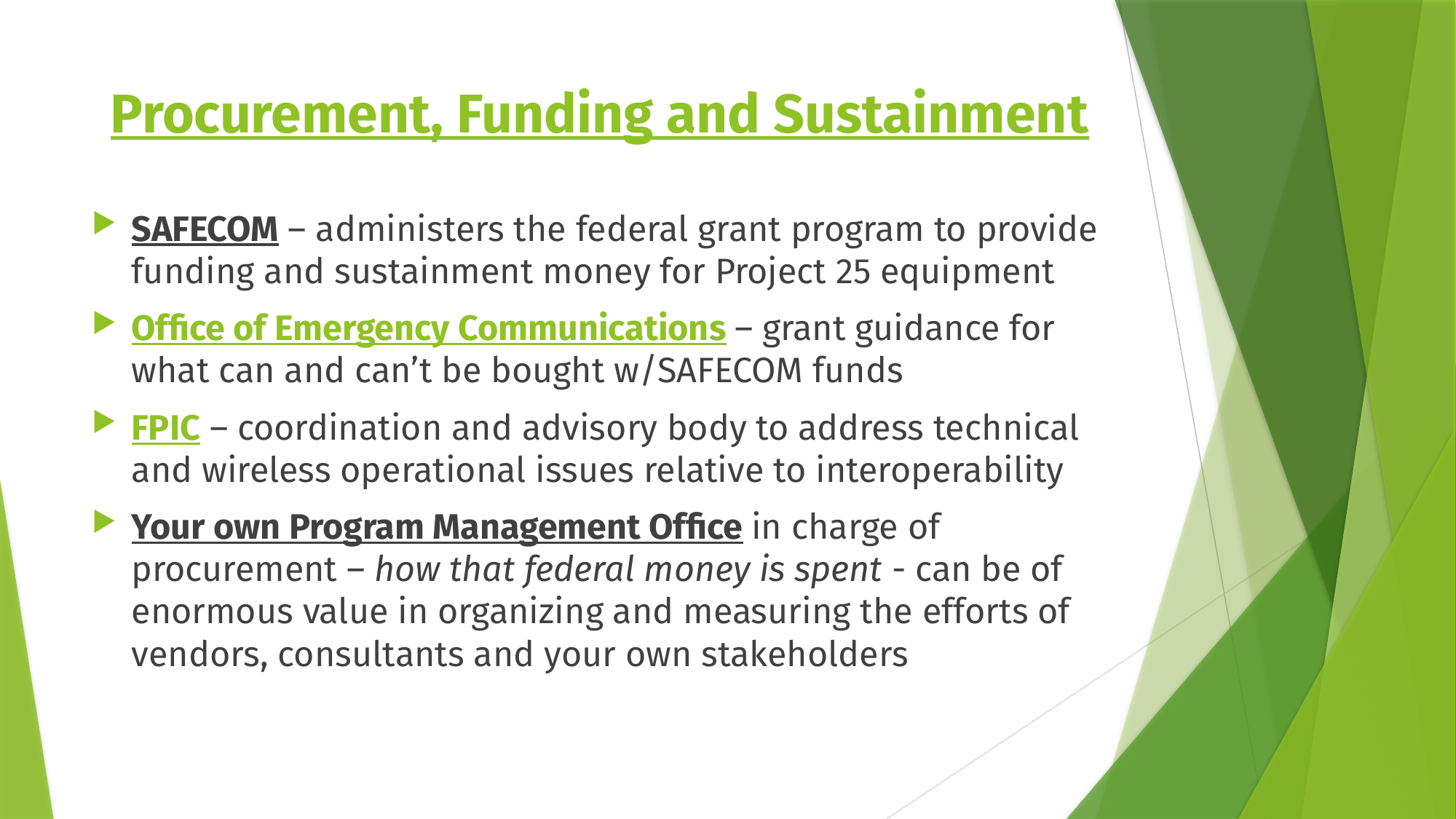

# Procurement, Funding and Sustainment
SAFECOM – administers the federal grant program to provide funding and sustainment money for Project 25 equipment
Office of Emergency Communications – grant guidance for what can and can’t be bought w/SAFECOM funds
FPIC – coordination and advisory body to address technical and wireless operational issues relative to interoperability
Your own Program Management Office in charge of procurement – how that federal money is spent - can be of enormous value in organizing and measuring the efforts of vendors, consultants and your own stakeholders